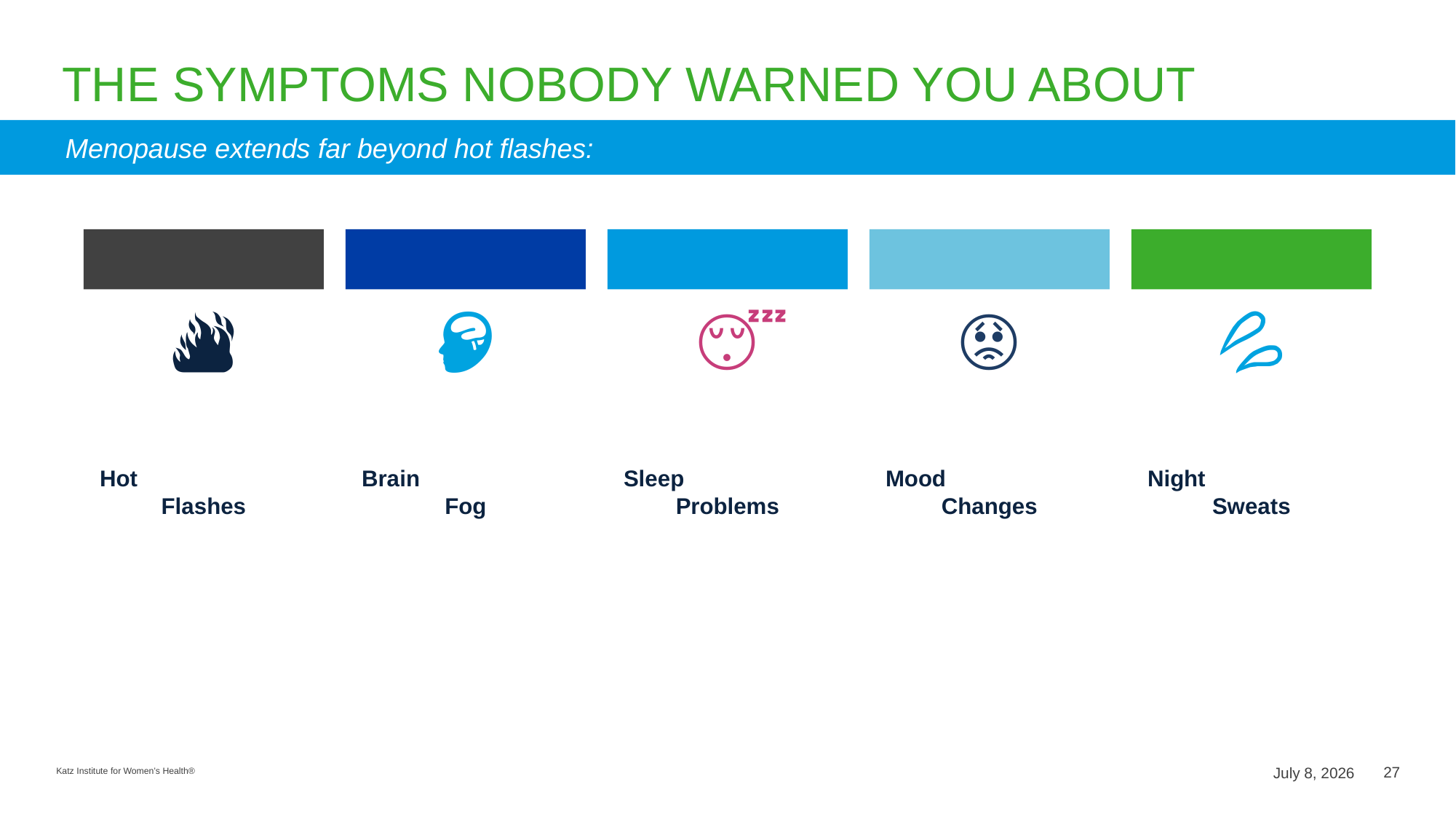

# The symptoms nobody warned you about

Menopause extends far beyond hot flashes:

🔥
🧠
😴
😟
💦
Hot
Flashes
Brain
Fog
Sleep
Problems
Mood
Changes
Night
Sweats
You cannot pour from an empty cup.
July 8, 2026
27